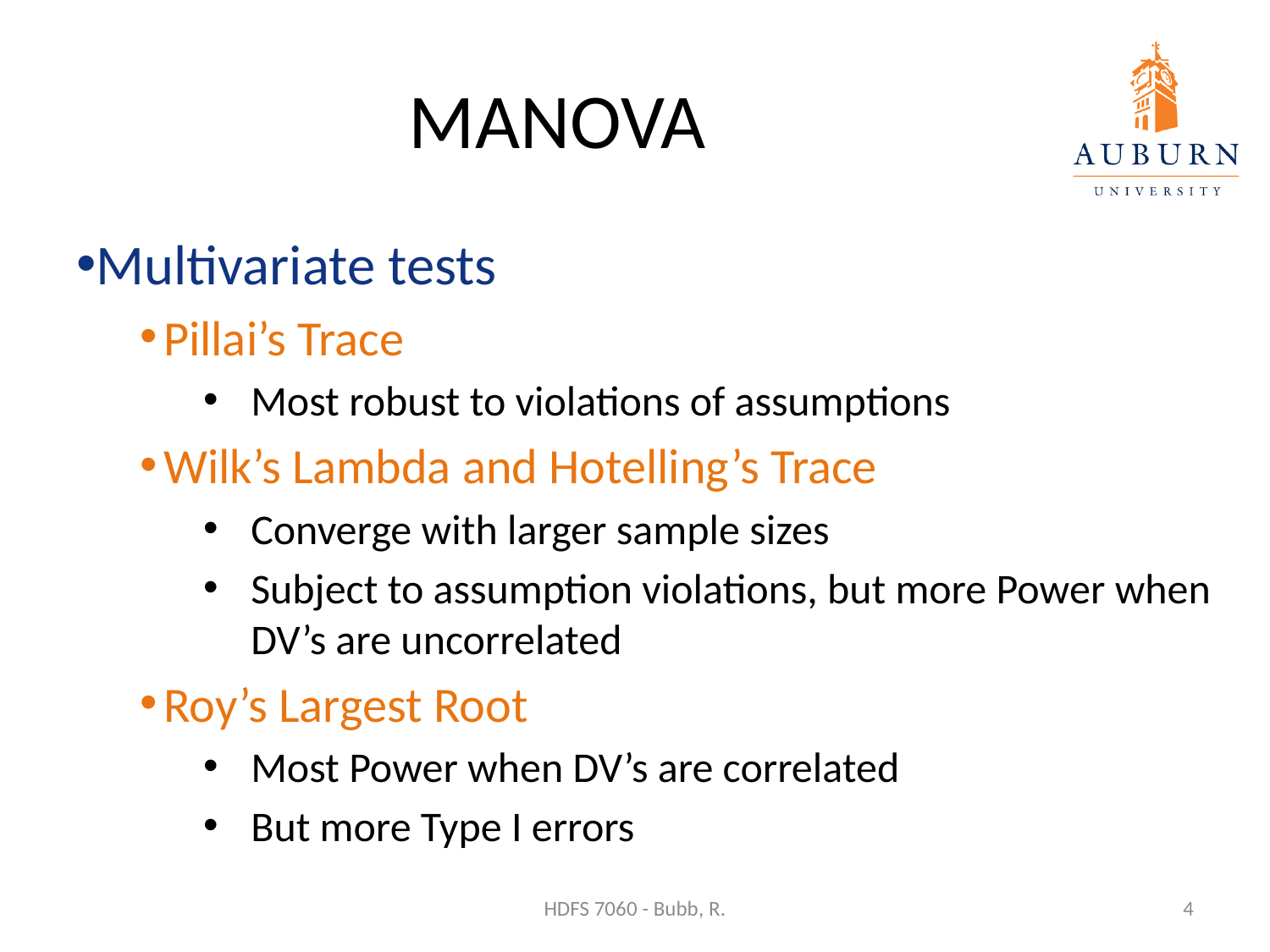

# MANOVA
Multivariate tests
Pillai’s Trace
Most robust to violations of assumptions
Wilk’s Lambda and Hotelling’s Trace
Converge with larger sample sizes
Subject to assumption violations, but more Power when DV’s are uncorrelated
Roy’s Largest Root
Most Power when DV’s are correlated
But more Type I errors

HDFS 7060 - Bubb, R.
4